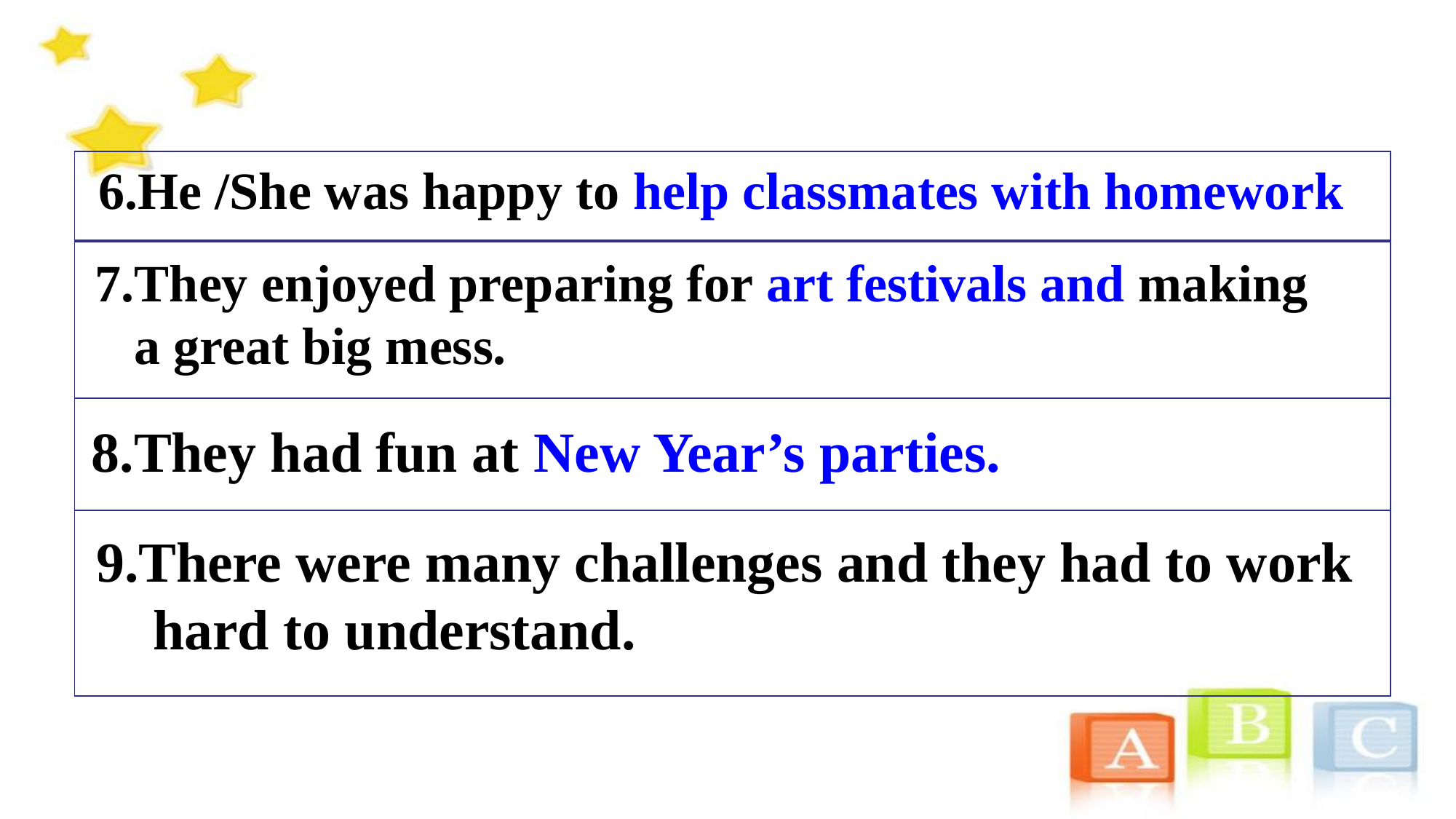

|  |
| --- |
|  |
|  |
|  |
6.He /She was happy to help classmates with homework.
7.They enjoyed preparing for art festivals and making
   a great big mess.
8.They had fun at New Year’s parties.
9.There were many challenges and they had to work
    hard to understand.